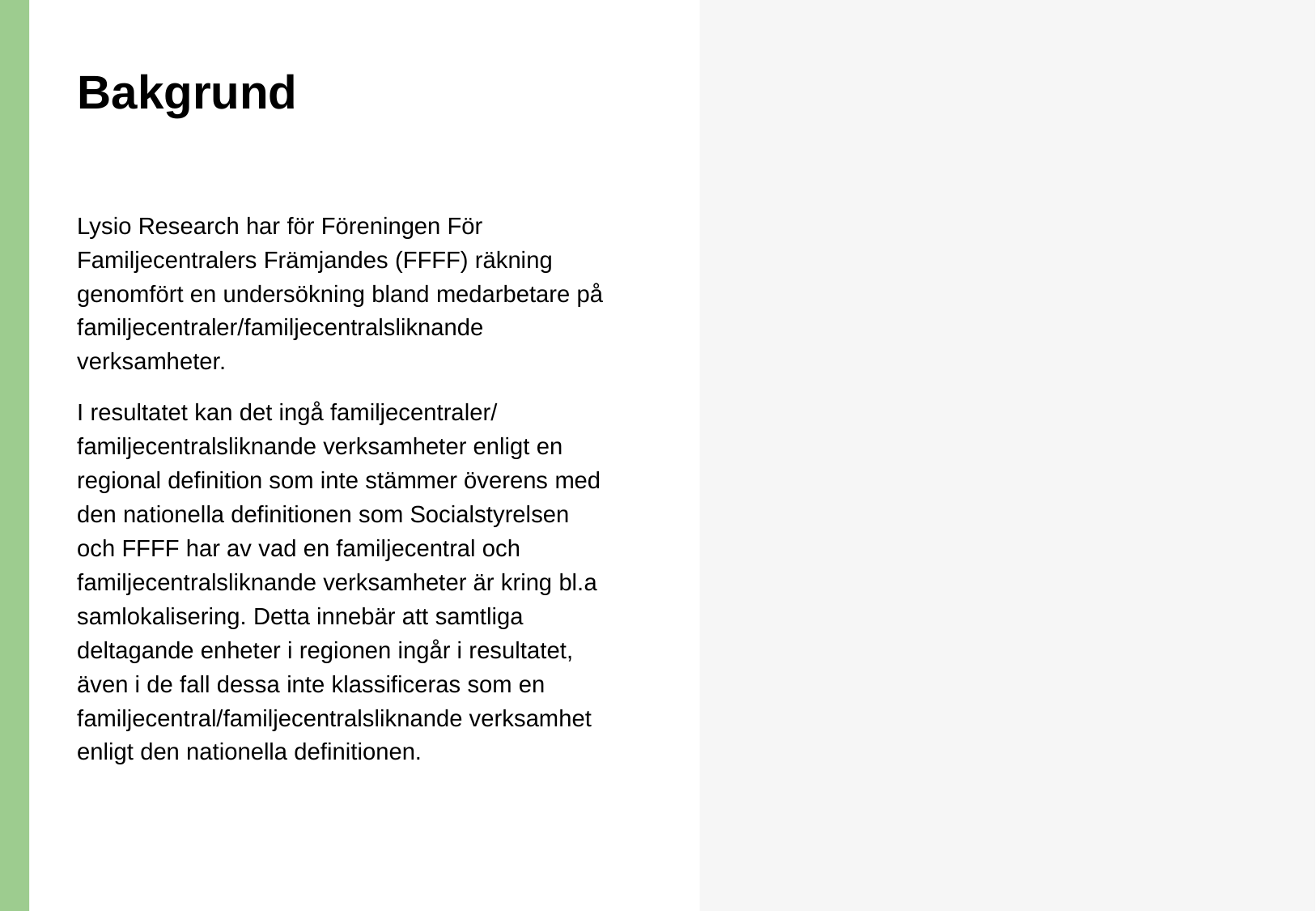

# Bakgrund
Lysio Research har för Föreningen För Familjecentralers Främjandes (FFFF) räkning genomfört en undersökning bland medarbetare på familjecentraler/familjecentralsliknande verksamheter.
I resultatet kan det ingå familjecentraler/ familjecentralsliknande verksamheter enligt en regional definition som inte stämmer överens med den nationella definitionen som Socialstyrelsen och FFFF har av vad en familjecentral och familjecentralsliknande verksamheter är kring bl.a samlokalisering. Detta innebär att samtliga deltagande enheter i regionen ingår i resultatet, även i de fall dessa inte klassificeras som en familjecentral/familjecentralsliknande verksamhet enligt den nationella definitionen.